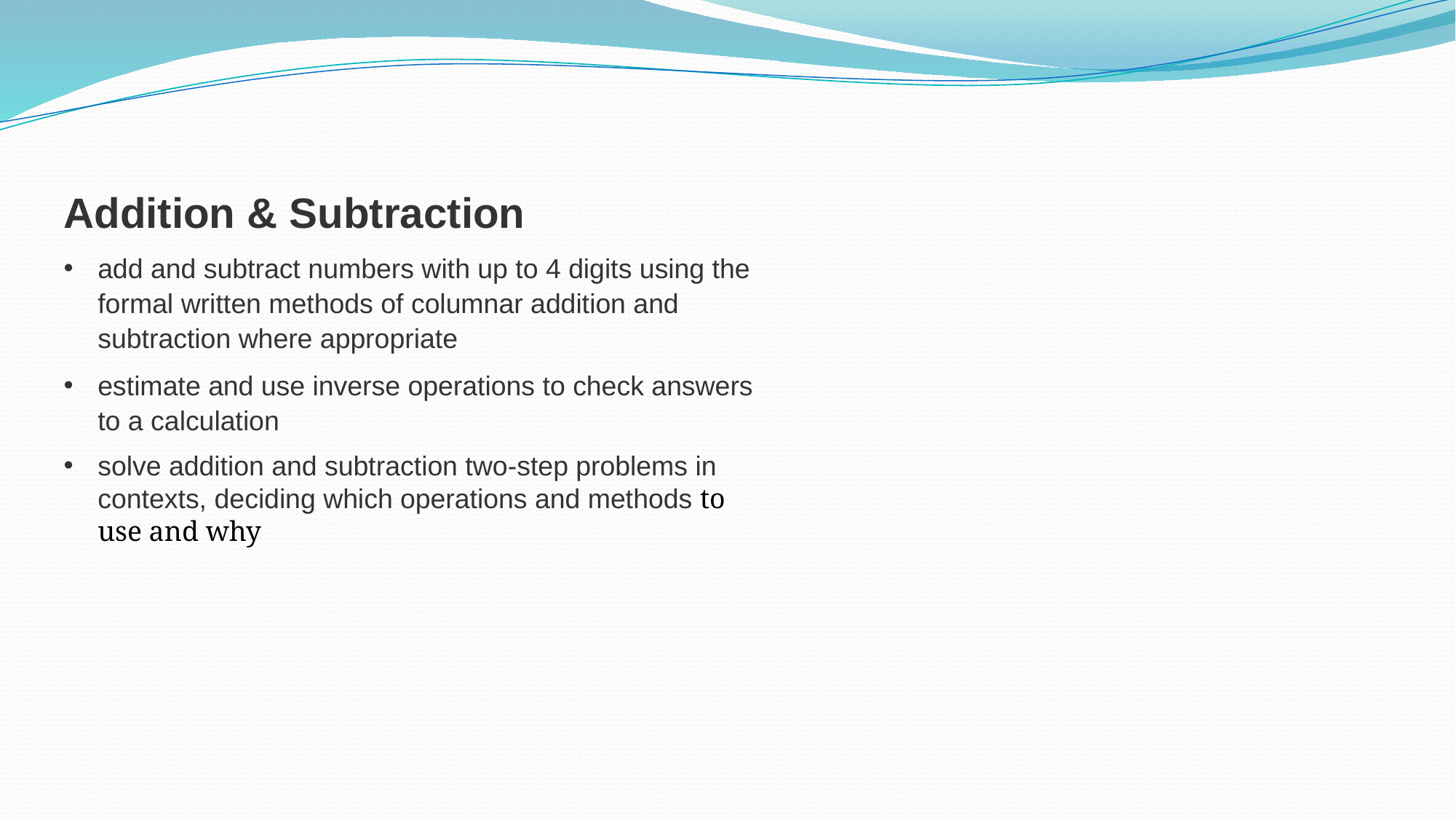

Addition & Subtraction
add and subtract numbers with up to 4 digits using the formal written methods of columnar addition and subtraction where appropriate
estimate and use inverse operations to check answers to a calculation
solve addition and subtraction two-step problems in contexts, deciding which operations and methods to use and why